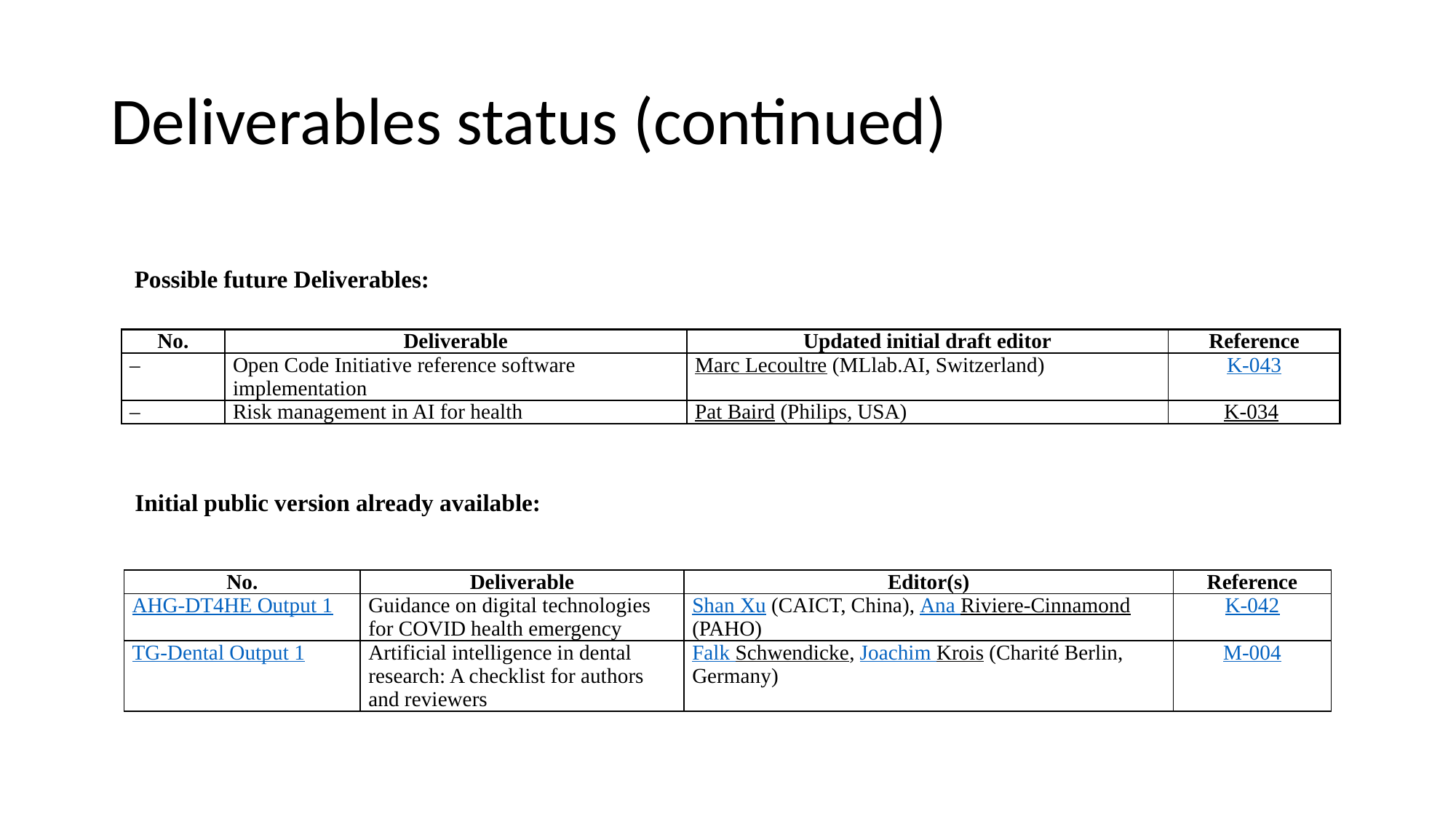

# Deliverables status (continued)
Possible future Deliverables:
| No. | Deliverable | Updated initial draft editor | Reference |
| --- | --- | --- | --- |
| – | Open Code Initiative reference software implementation | Marc Lecoultre (MLlab.AI, Switzerland) | K-043 |
| – | Risk management in AI for health | Pat Baird (Philips, USA) | K-034 |
Initial public version already available:

| No. | Deliverable | Editor(s) | Reference |
| --- | --- | --- | --- |
| AHG-DT4HE Output 1 | Guidance on digital technologies for COVID health emergency | Shan Xu (CAICT, China), Ana Riviere-Cinnamond (PAHO) | K-042 |
| TG-Dental Output 1 | Artificial intelligence in dental research: A checklist for authors and reviewers | Falk Schwendicke, Joachim Krois (Charité Berlin, Germany) | M-004 |